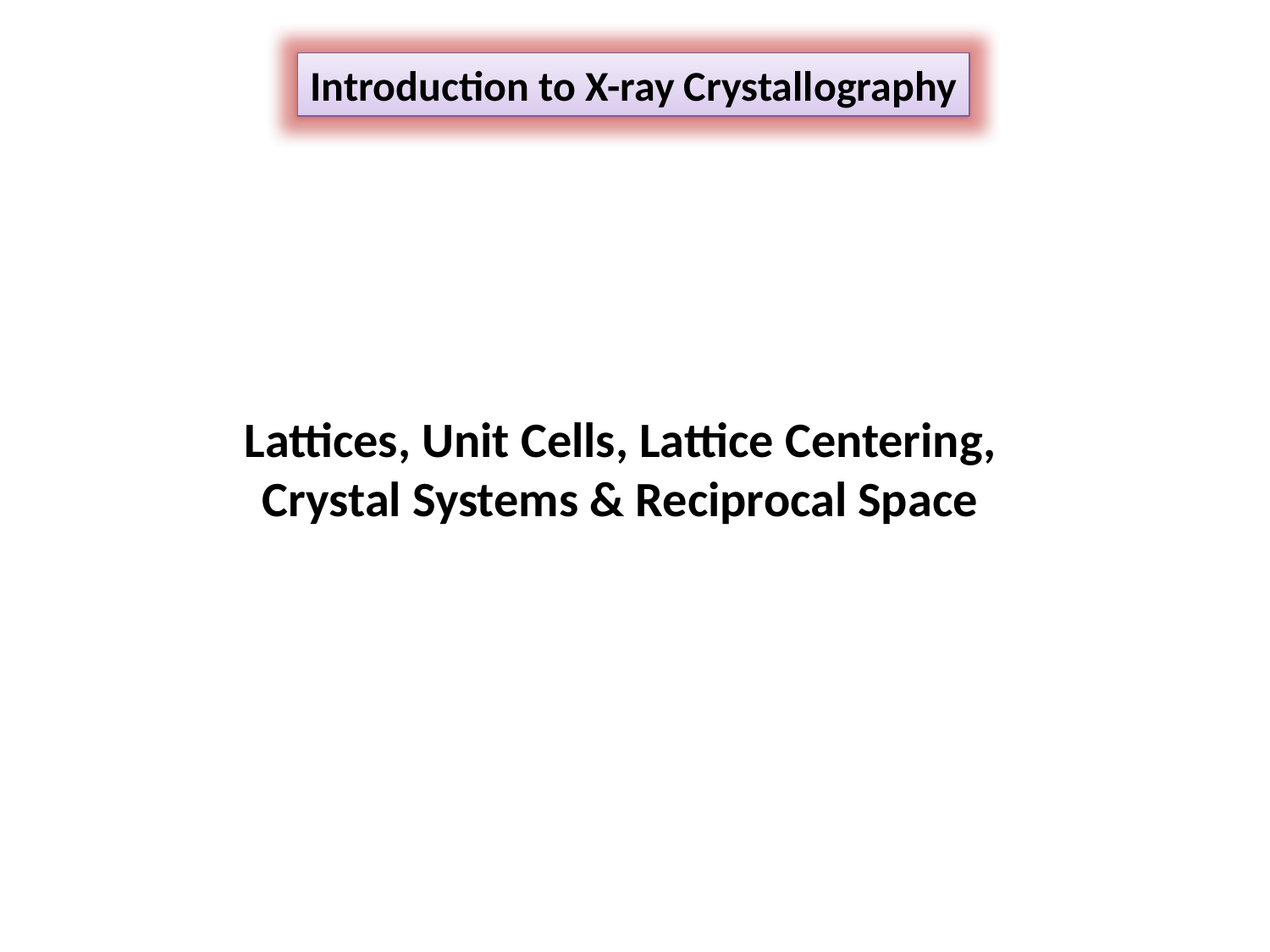

Introduction to X-ray Crystallography
Lattices, Unit Cells, Lattice Centering,
Crystal Systems & Reciprocal Space